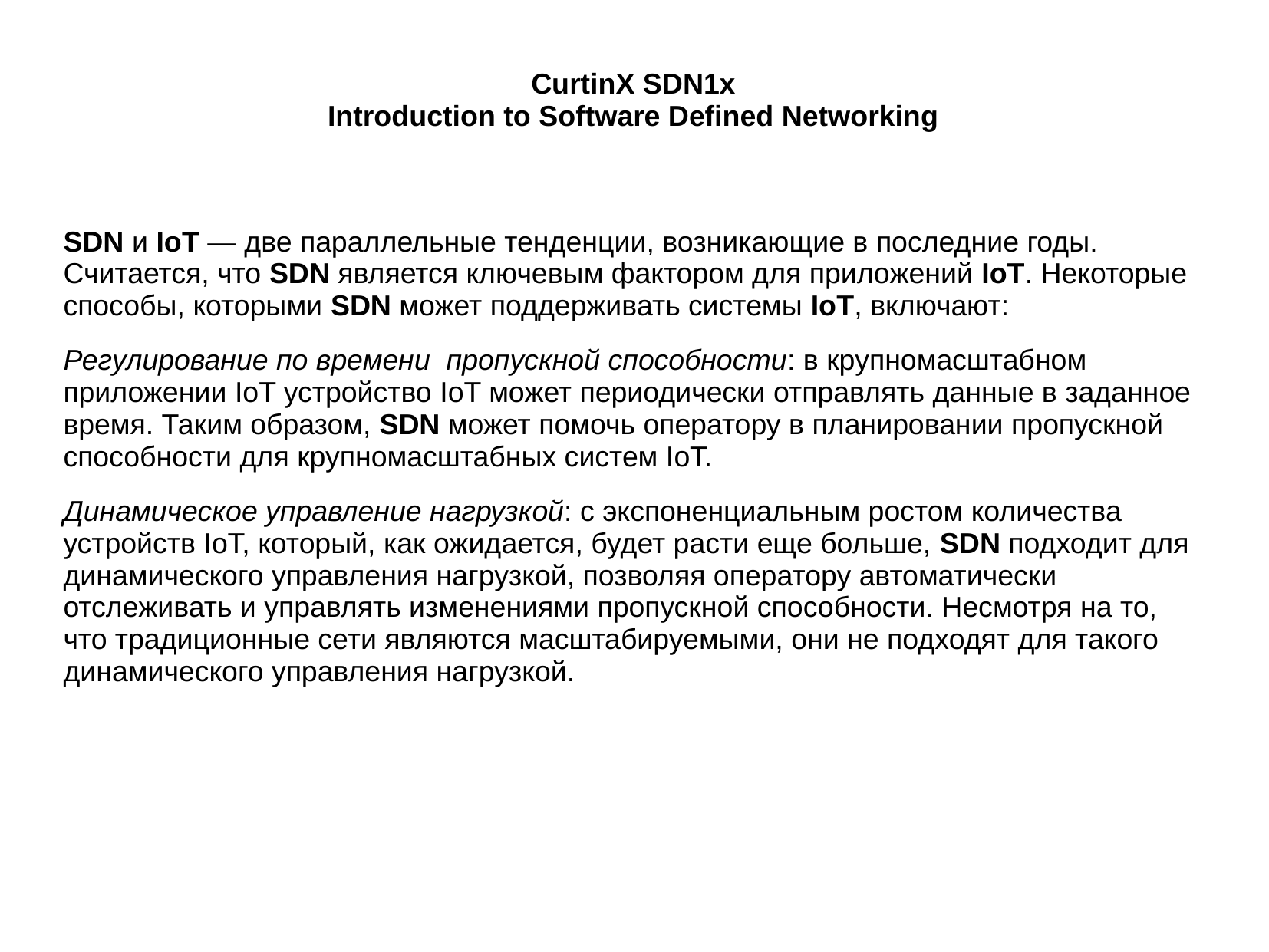

# CurtinX SDN1x Introduction to Software Defined Networking

SDN и IoT — две параллельные тенденции, возникающие в последние годы. Считается, что SDN является ключевым фактором для приложений IoT. Некоторые способы, которыми SDN может поддерживать системы IoT, включают:
Регулирование по времени  пропускной способности: в крупномасштабном приложении IoT устройство IoT может периодически отправлять данные в заданное время. Таким образом, SDN может помочь оператору в планировании пропускной способности для крупномасштабных систем IoT.
Динамическое управление нагрузкой: с экспоненциальным ростом количества устройств IoT, который, как ожидается, будет расти еще больше, SDN подходит для динамического управления нагрузкой, позволяя оператору автоматически отслеживать и управлять изменениями пропускной способности. Несмотря на то, что традиционные сети являются масштабируемыми, они не подходят для такого динамического управления нагрузкой.
Проблема с традиционными сетями при управлении трафиком современной сети передачи данных заключаетсяПо сравнению с традиционными сетями, в которых новые сетевые функции поддерживаются в основном в виде промежуточного программного обеспечения (например, балансировщиков нагрузки и систем обнаружения вторжений), SDN позволяет разработчикам программного обеспечения разрабатывать новые сетевые приложения поверх контроллера SDN, работающего под управлением сетевой операционной системы NOS. в том, что они имеют следующие проблемы: трудно и сложно управлять современными сетями передачи данных с помощью обычных сетей в обычных сетях нет места для инноваций развертывание новых сетевых функций очень дорого трудно обрабатывать неправильные конфигурации и ошибки